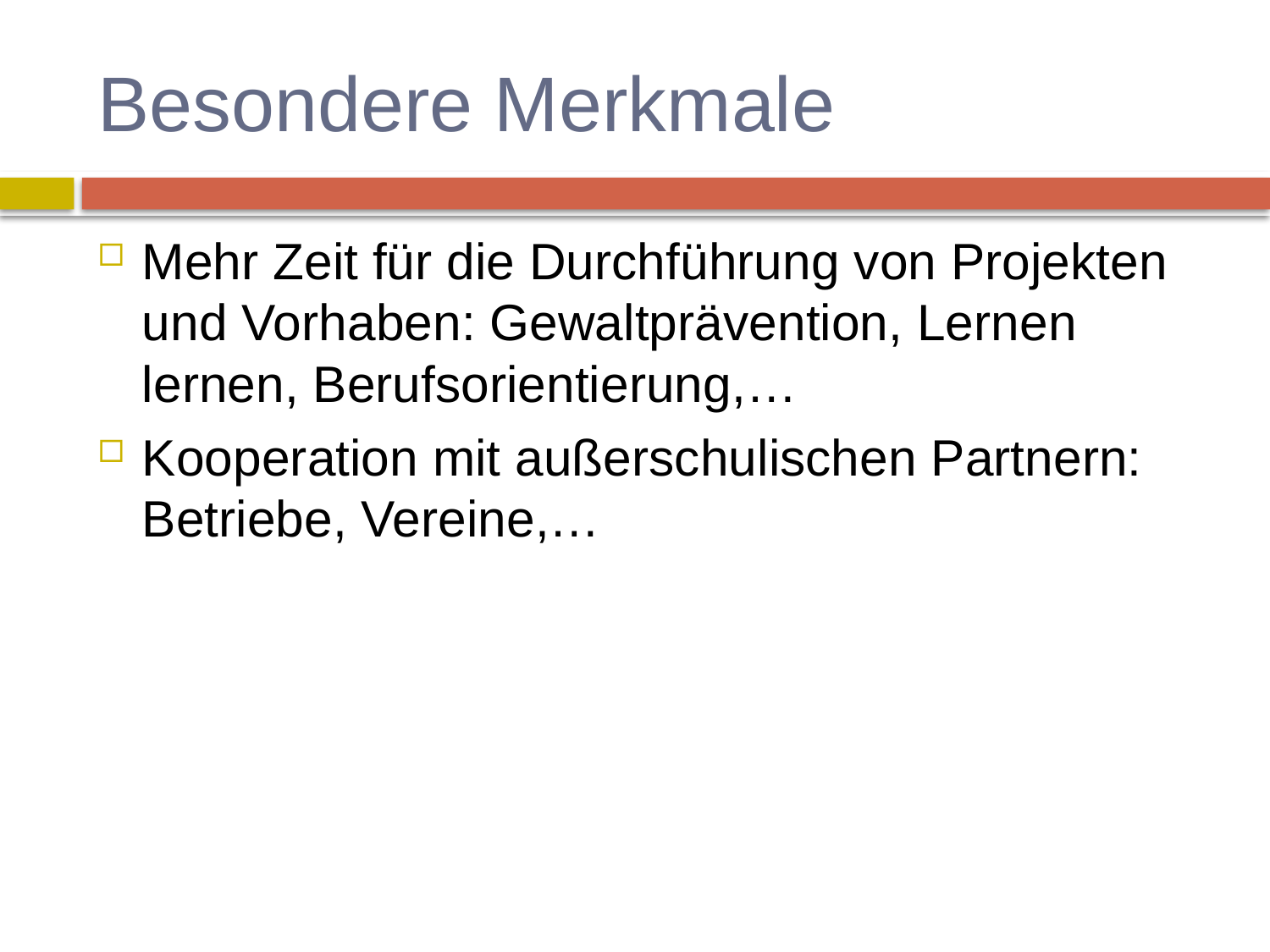

# Besondere Merkmale
Mehr Zeit für die Durchführung von Projekten und Vorhaben: Gewaltprävention, Lernen lernen, Berufsorientierung,…
Kooperation mit außerschulischen Partnern: Betriebe, Vereine,…